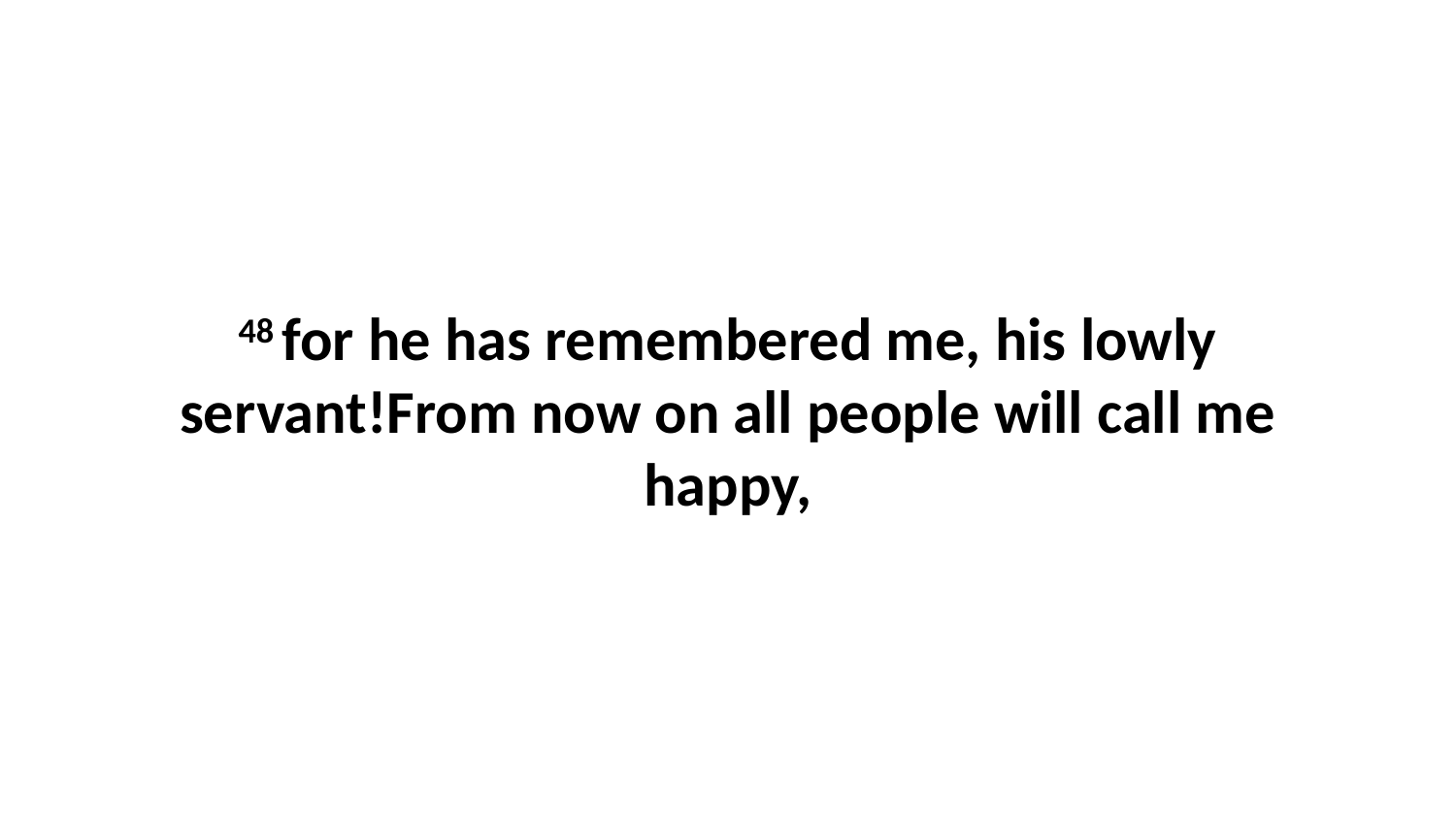

48 for he has remembered me, his lowly servant!From now on all people will call me happy,